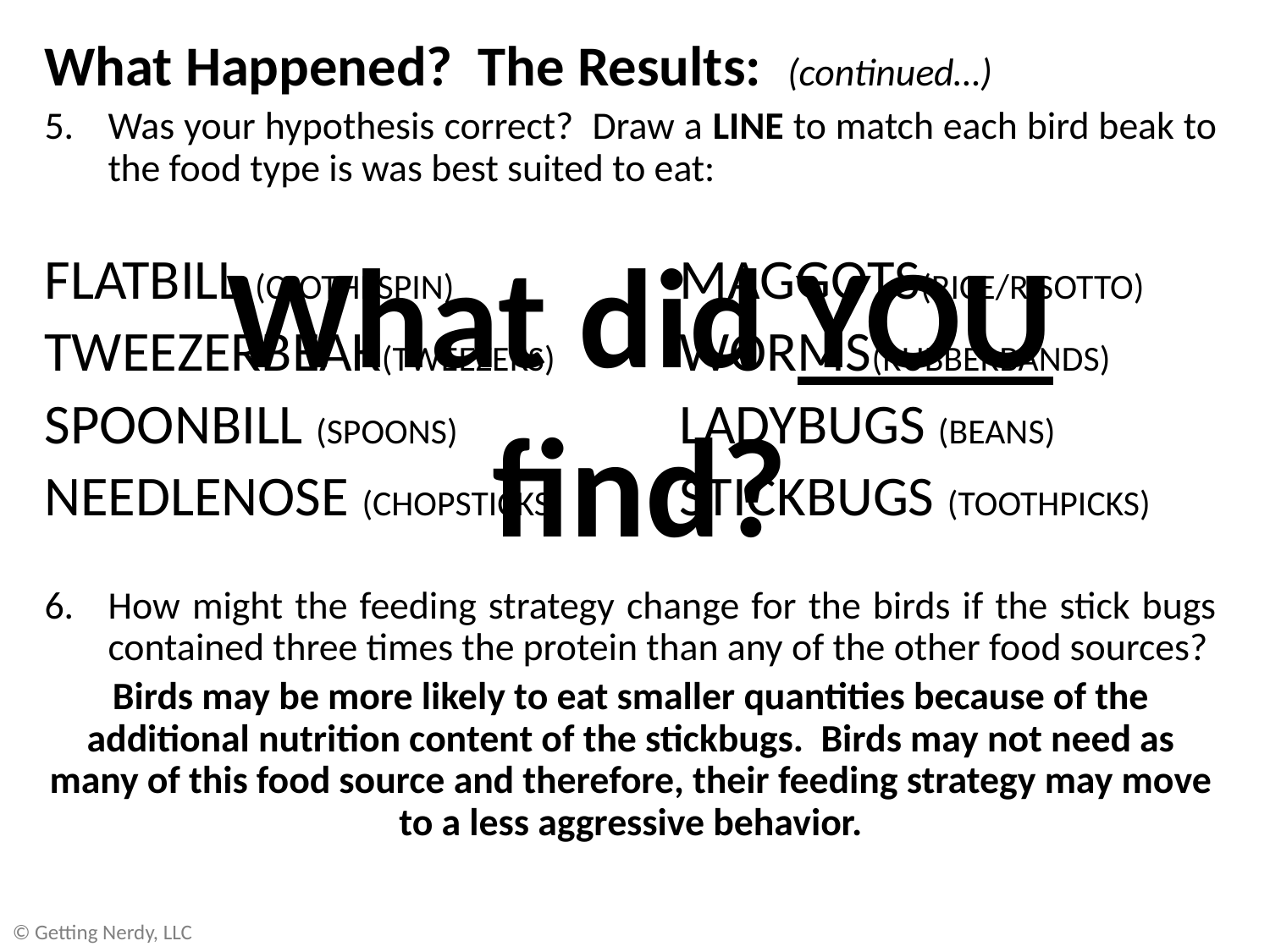

What Happened?  The Results:  (continued…)
Was your hypothesis correct?  Draw a LINE to match each bird beak to the food type is was best suited to eat:

FLATBILL (CLOTHESPIN)		MAGGOTS(RICE/RISOTTO)
TWEEZERBEAK(TWEEZERS)	WORMS(RUBBERBANDS)
SPOONBILL (SPOONS) 		LADYBUGS (BEANS)
NEEDLENOSE (CHOPSTICKS)	STICKBUGS (TOOTHPICKS)

How might the feeding strategy change for the birds if the stick bugs contained three times the protein than any of the other food sources?
Birds may be more likely to eat smaller quantities because of the additional nutrition content of the stickbugs.  Birds may not need as many of this food source and therefore, their feeding strategy may move to a less aggressive behavior.

What did YOU find?

© Getting Nerdy, LLC